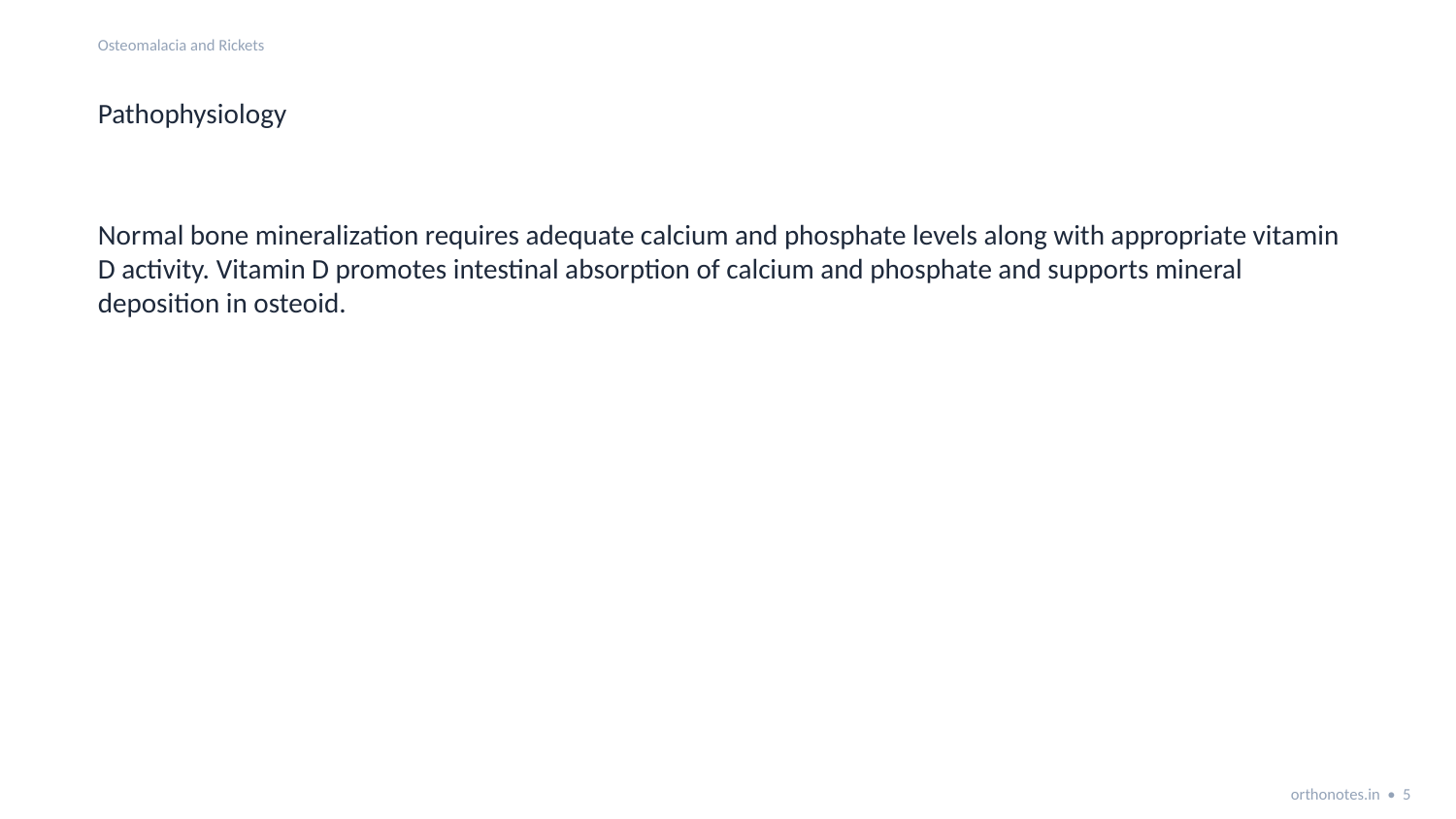

Osteomalacia and Rickets
Pathophysiology
Normal bone mineralization requires adequate calcium and phosphate levels along with appropriate vitamin D activity. Vitamin D promotes intestinal absorption of calcium and phosphate and supports mineral deposition in osteoid.
orthonotes.in  •  5